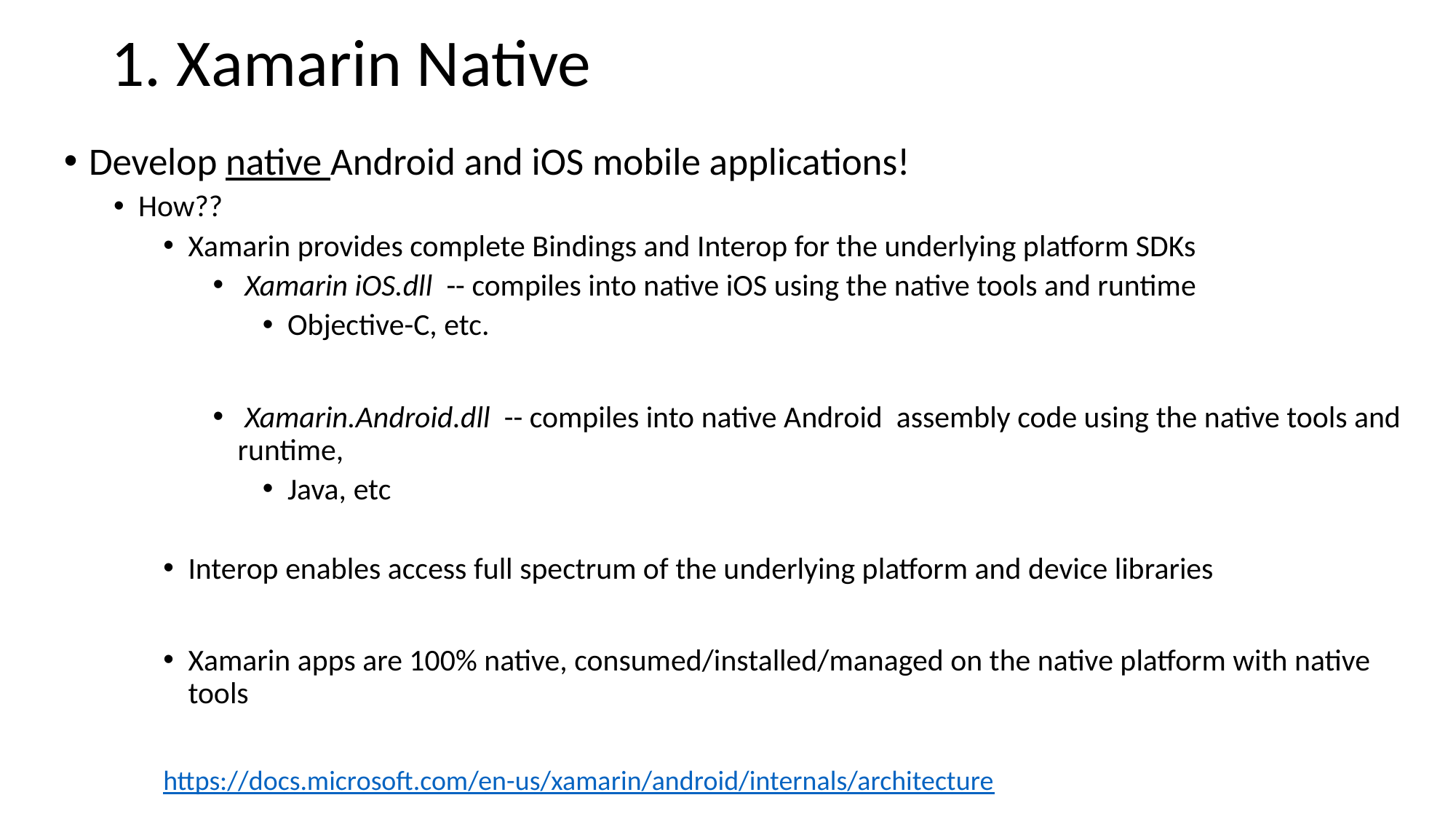

# 1. Xamarin Native
Develop native Android and iOS mobile applications!
How??
Xamarin provides complete Bindings and Interop for the underlying platform SDKs
 Xamarin iOS.dll  -- compiles into native iOS using the native tools and runtime
Objective-C, etc.

 Xamarin.Android.dll  -- compiles into native Android  assembly code using the native tools and runtime,
Java, etc

Interop enables access full spectrum of the underlying platform and device libraries

Xamarin apps are 100% native, consumed/installed/managed on the native platform with native tools

https://docs.microsoft.com/en-us/xamarin/android/internals/architecture